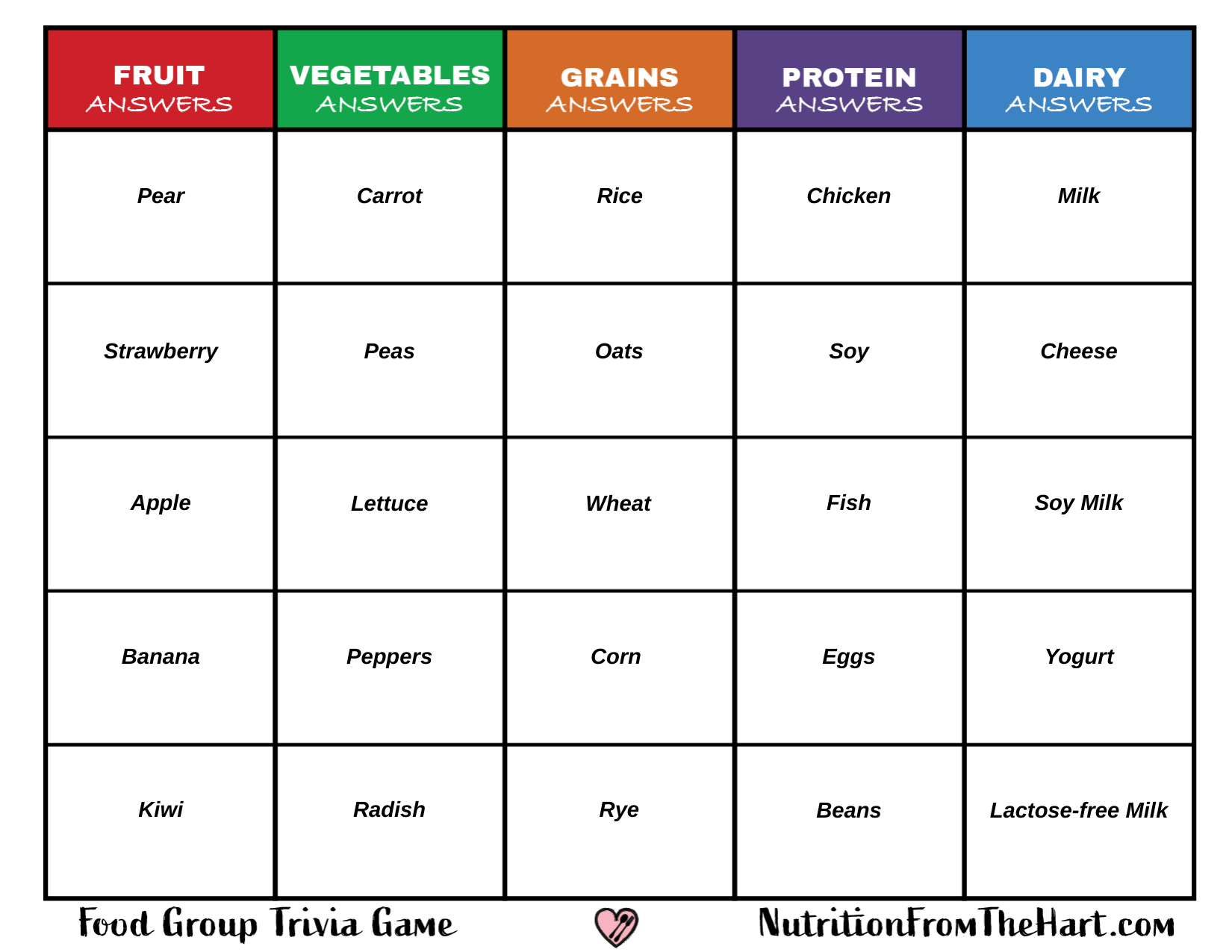

Pear
Carrot
Rice
Chicken
Milk
Strawberry
Peas
Oats
Soy
Cheese
Apple
Fish
Soy Milk
Lettuce
Wheat
Banana
Peppers
Corn
Eggs
Yogurt
Kiwi
Radish
Rye
Beans
Lactose-free Milk